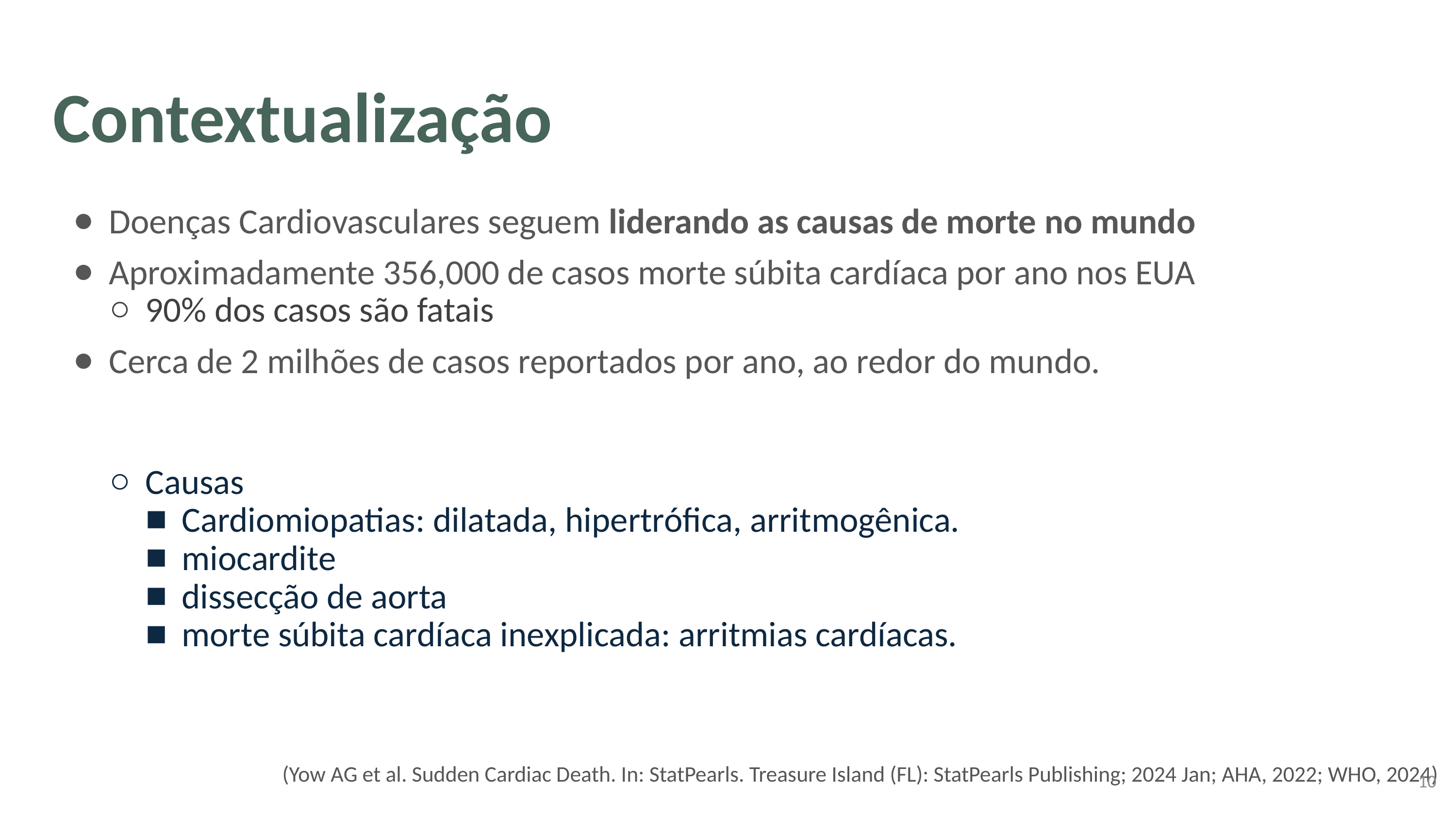

# Contextualização
Doenças Cardiovasculares seguem liderando as causas de morte no mundo
Aproximadamente 356,000 de casos morte súbita cardíaca por ano nos EUA
90% dos casos são fatais
Cerca de 2 milhões de casos reportados por ano, ao redor do mundo.

Causas
Cardiomiopatias: dilatada, hipertrófica, arritmogênica.
miocardite
dissecção de aorta
morte súbita cardíaca inexplicada: arritmias cardíacas.
(Yow AG et al. Sudden Cardiac Death. In: StatPearls. Treasure Island (FL): StatPearls Publishing; 2024 Jan; AHA, 2022; WHO, 2024)
10